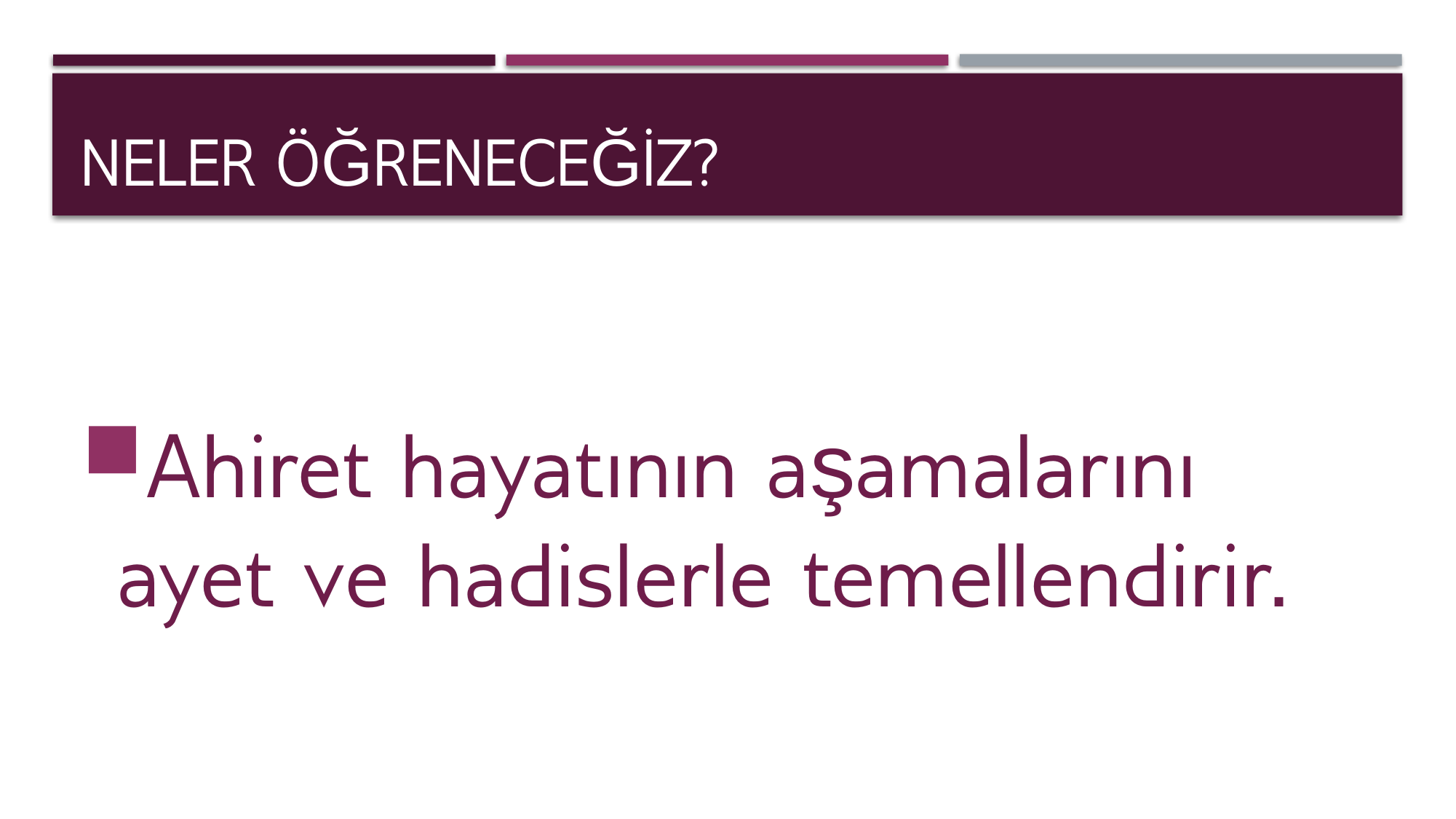

# Neler öğreneceğiz?
Ahiret hayatının aşamalarını ayet ve hadislerle temellendirir.